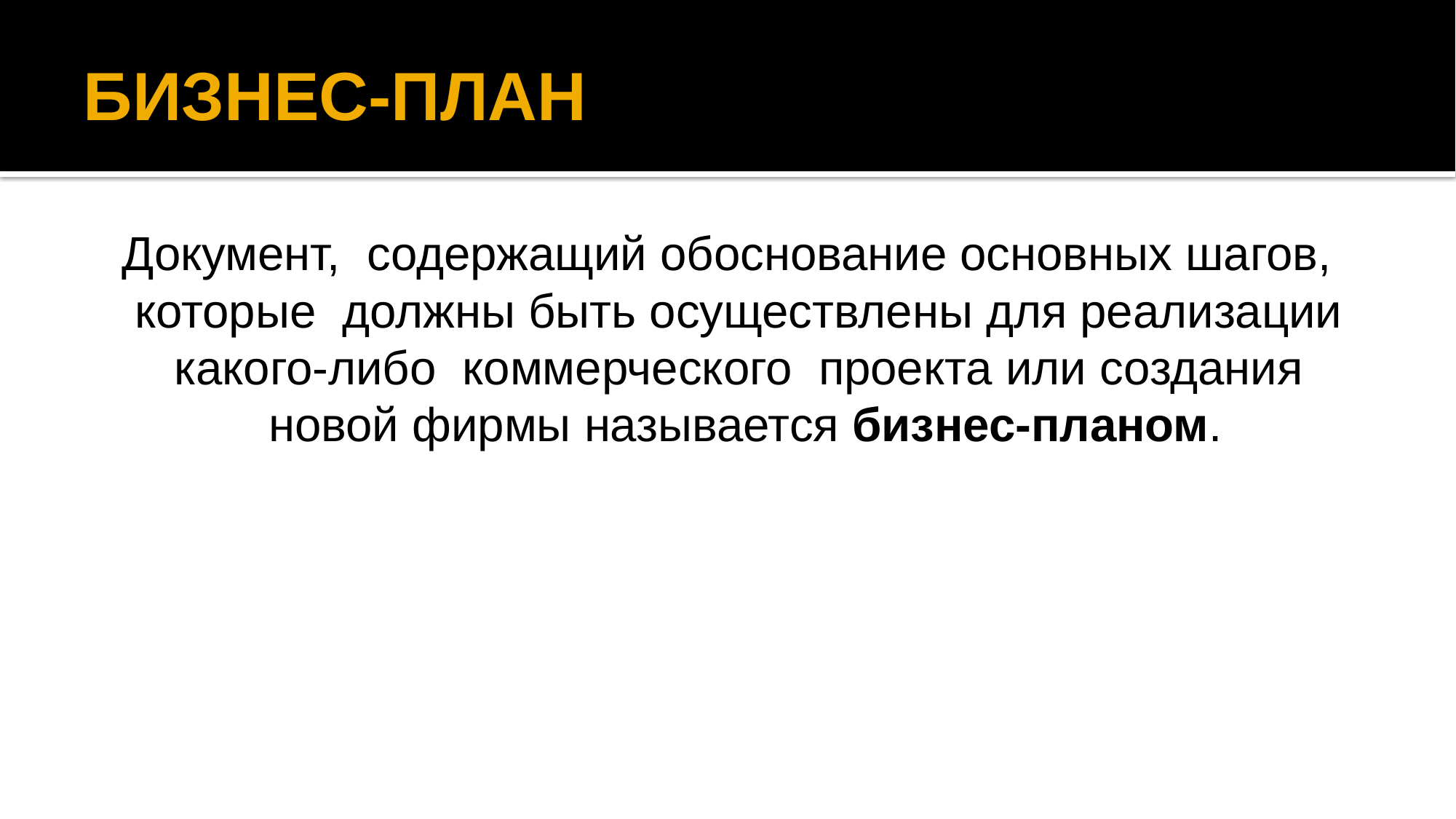

# БИЗНЕС-ПЛАН
Документ,  содержащий обоснование основных шагов, которые  должны быть осуществлены для реализации  какого-либо  коммерческого  проекта или создания  новой фирмы называется бизнес-планом.